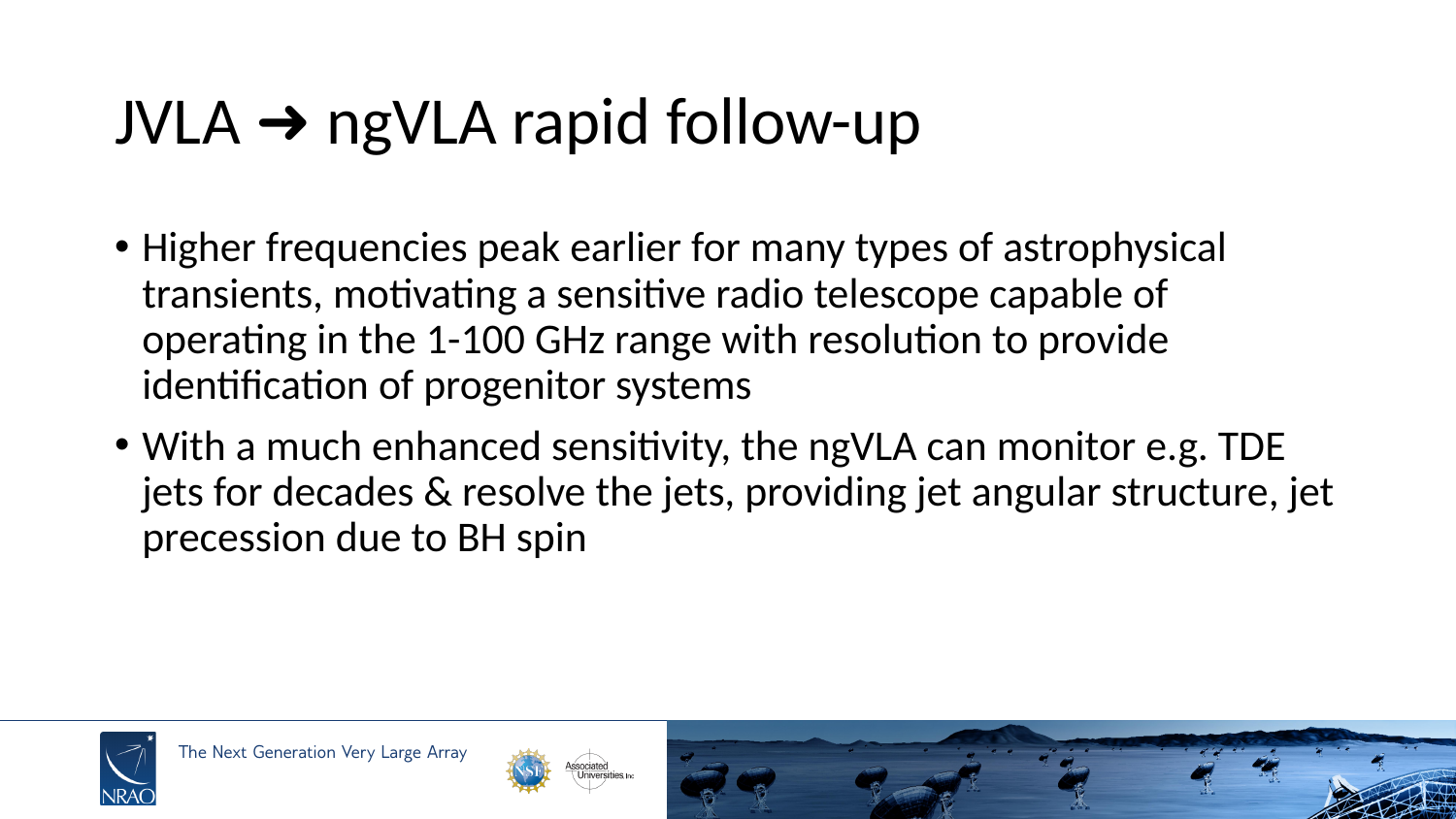

# JVLA ➜ ngVLA rapid follow-up
Higher frequencies peak earlier for many types of astrophysical transients, motivating a sensitive radio telescope capable of operating in the 1-100 GHz range with resolution to provide identification of progenitor systems
With a much enhanced sensitivity, the ngVLA can monitor e.g. TDE jets for decades & resolve the jets, providing jet angular structure, jet precession due to BH spin